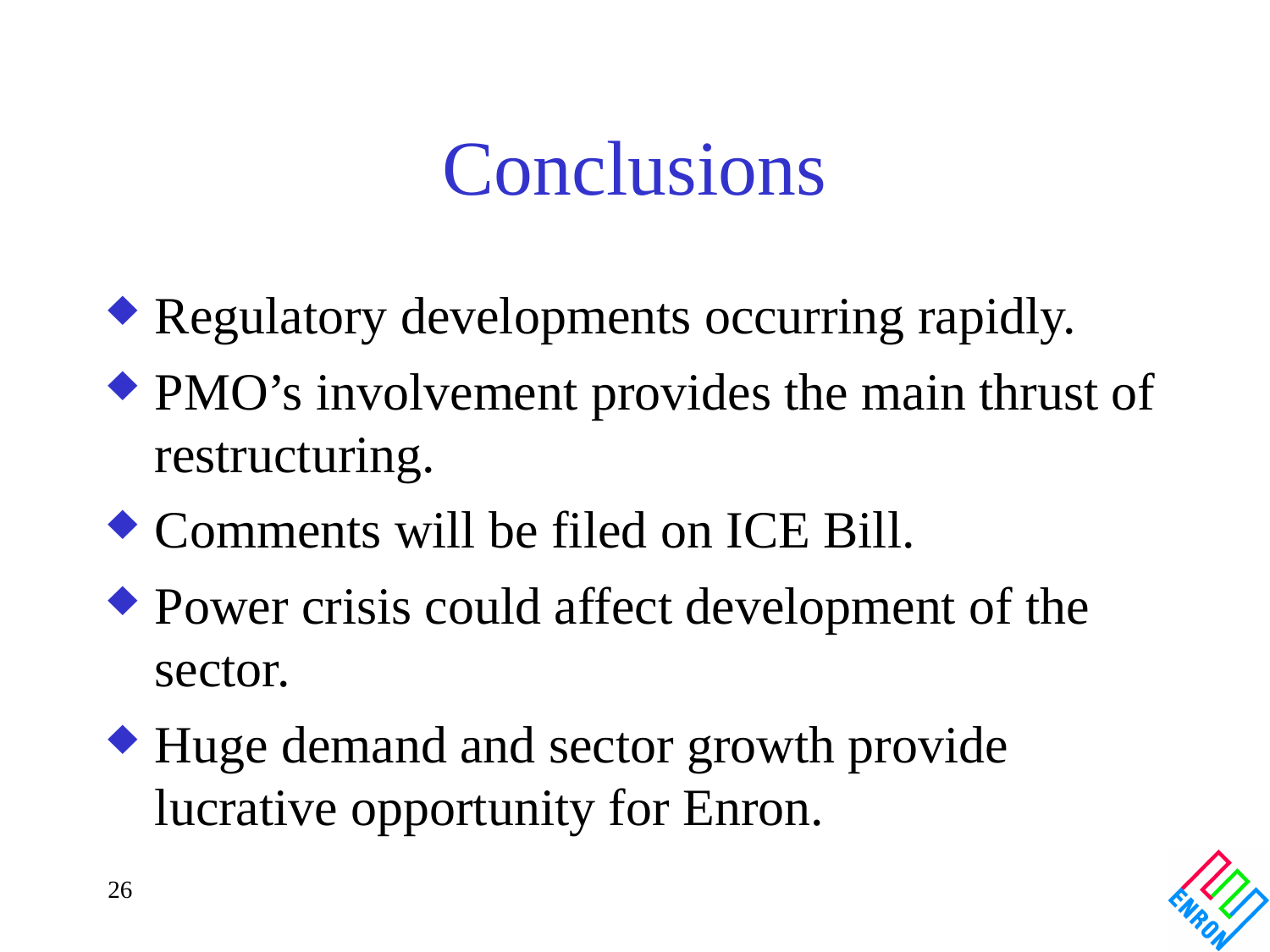

# Conclusions
Regulatory developments occurring rapidly.
PMO’s involvement provides the main thrust of restructuring.
Comments will be filed on ICE Bill.
Power crisis could affect development of the sector.
Huge demand and sector growth provide lucrative opportunity for Enron.

26